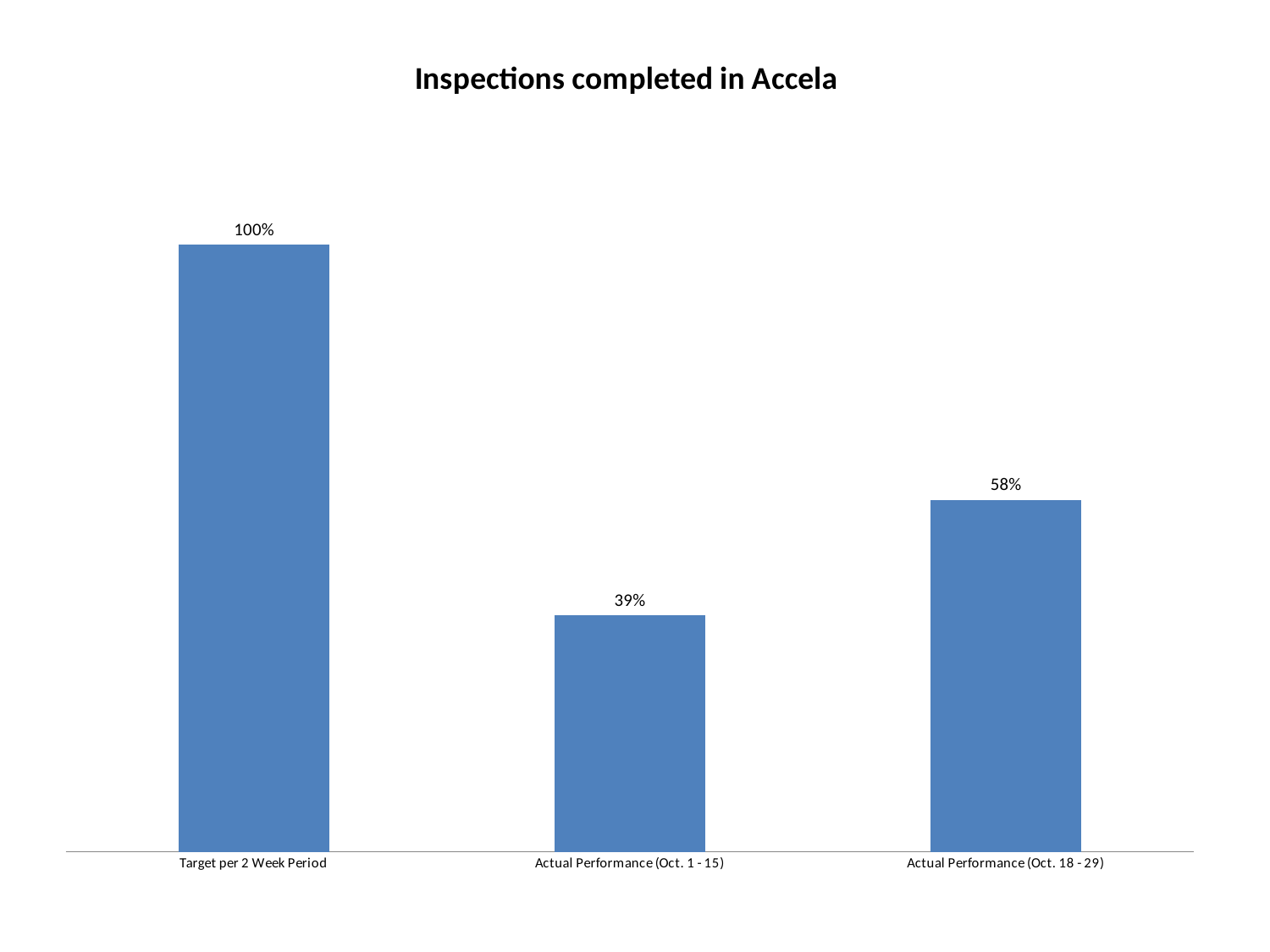

### Chart:

| Category | Inspections completed in Accela  |
|---|---|
| Target per 2 Week Period | 1.0 |
| Actual Performance (Oct. 1 - 15) | 0.39 |
| Actual Performance (Oct. 18 - 29) | 0.58 |